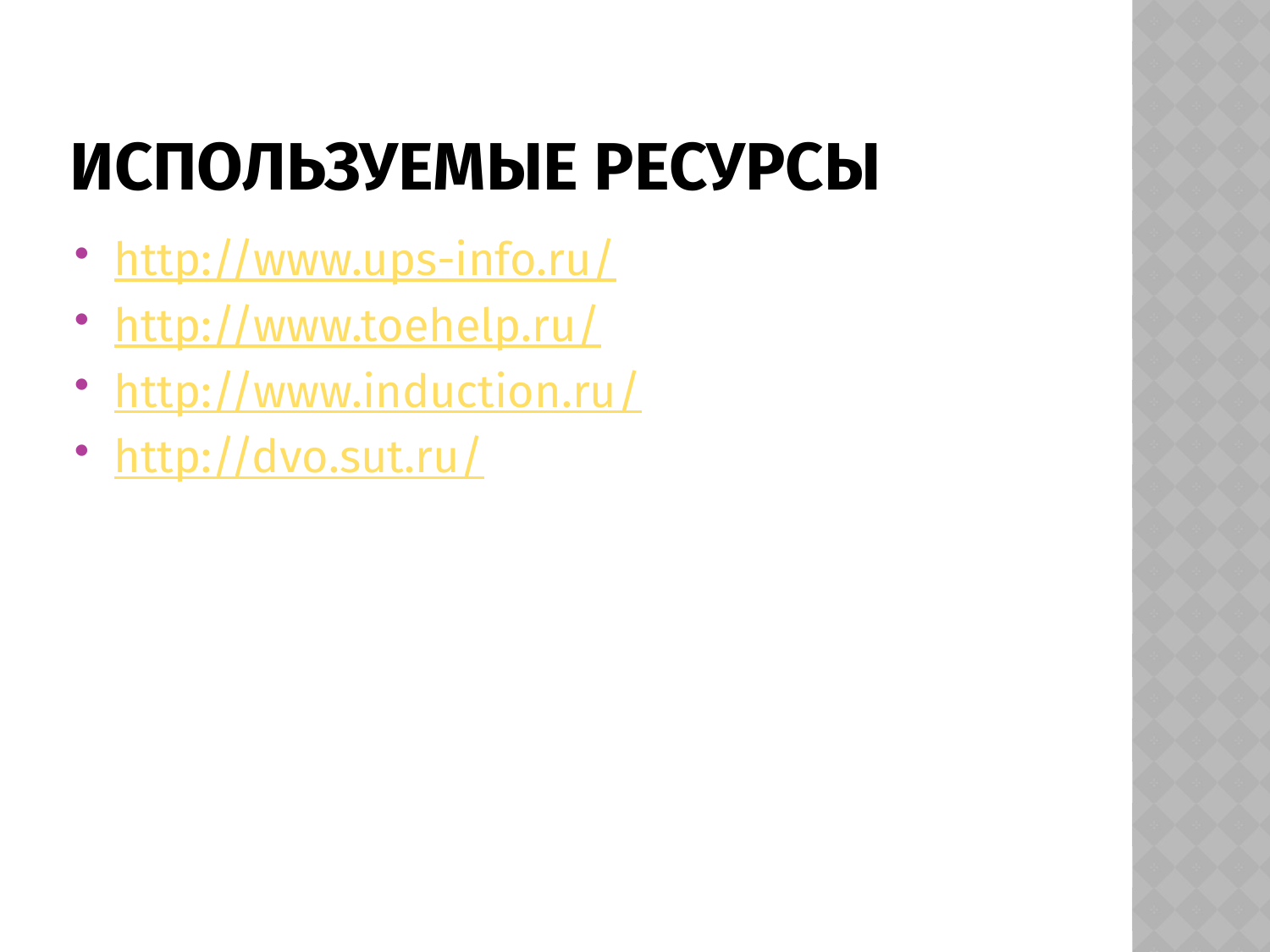

# Используемые ресурсы
http://www.ups-info.ru/
http://www.toehelp.ru/
http://www.induction.ru/
http://dvo.sut.ru/